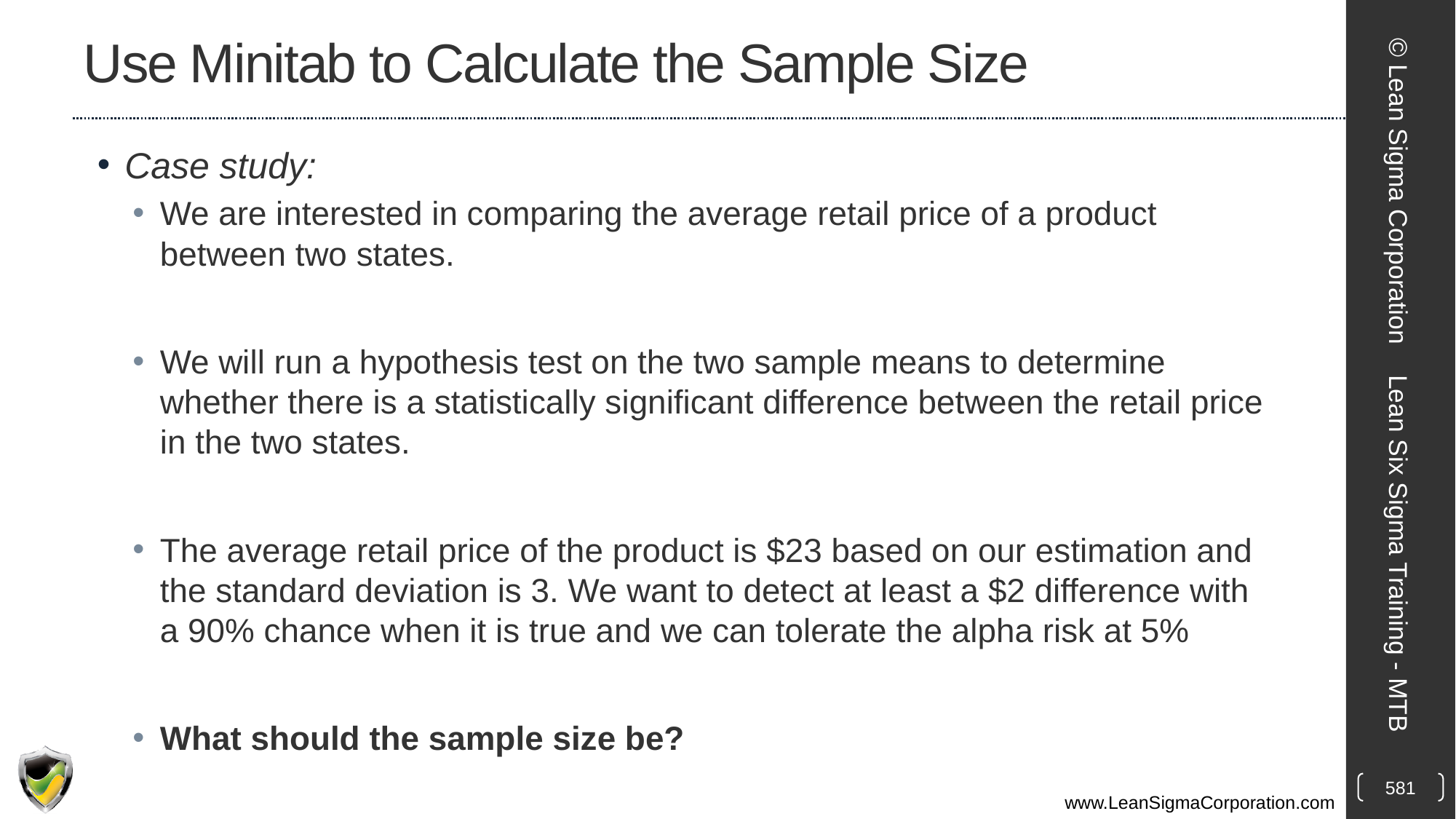

# Use Minitab to Calculate the Sample Size
Case study:
We are interested in comparing the average retail price of a product between two states.

We will run a hypothesis test on the two sample means to determine whether there is a statistically significant difference between the retail price in the two states.

The average retail price of the product is $23 based on our estimation and the standard deviation is 3. We want to detect at least a $2 difference with a 90% chance when it is true and we can tolerate the alpha risk at 5%

What should the sample size be?

© Lean Sigma Corporation
Lean Six Sigma Training - MTB
581